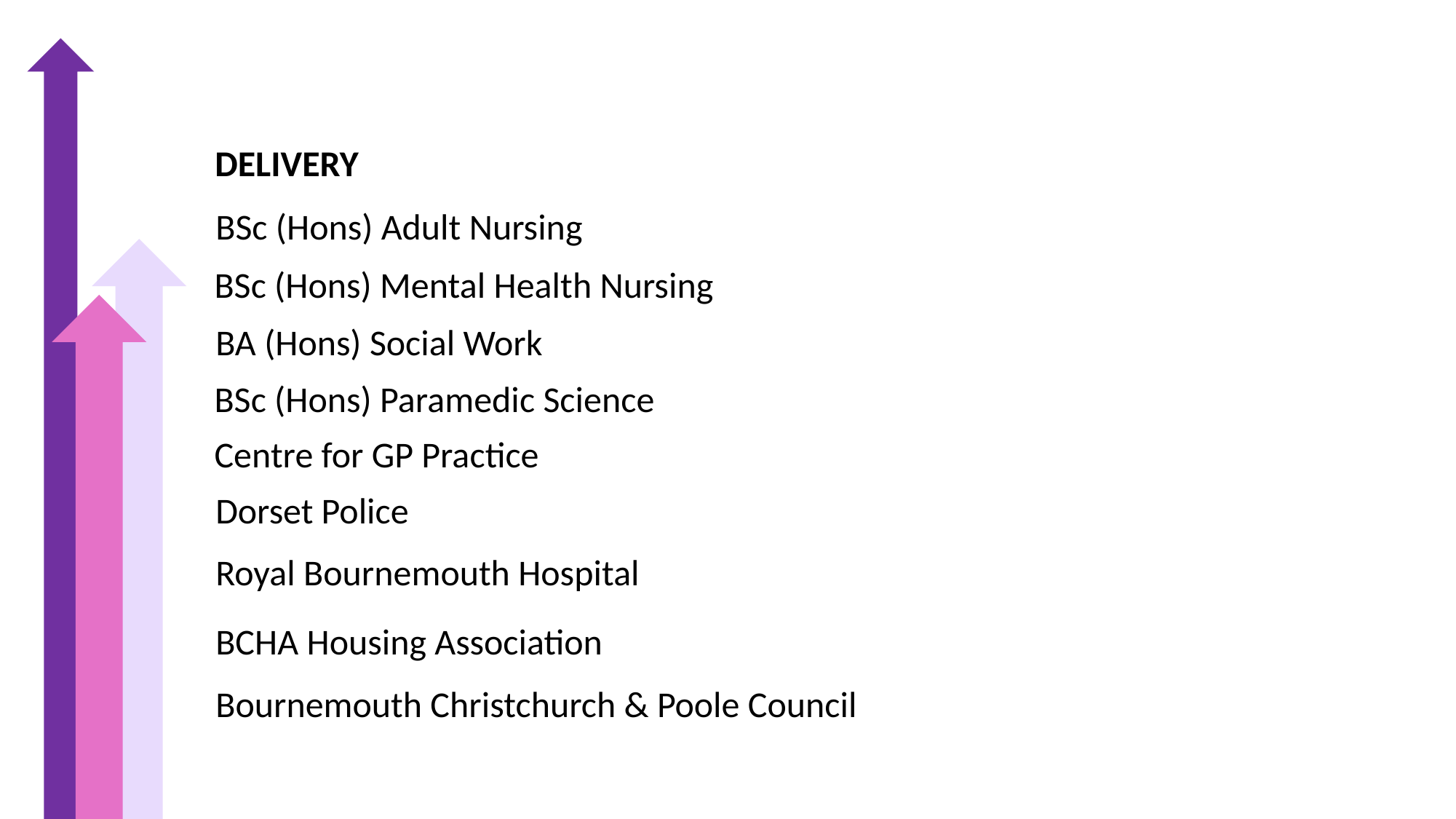

DELIVERY
BSc (Hons) Adult Nursing

BSc (Hons) Mental Health Nursing

BA (Hons) Social Work
BSc (Hons) Paramedic Science
Centre for GP Practice
Dorset Police
Royal Bournemouth Hospital
BCHA Housing Association
Bournemouth Christchurch & Poole Council